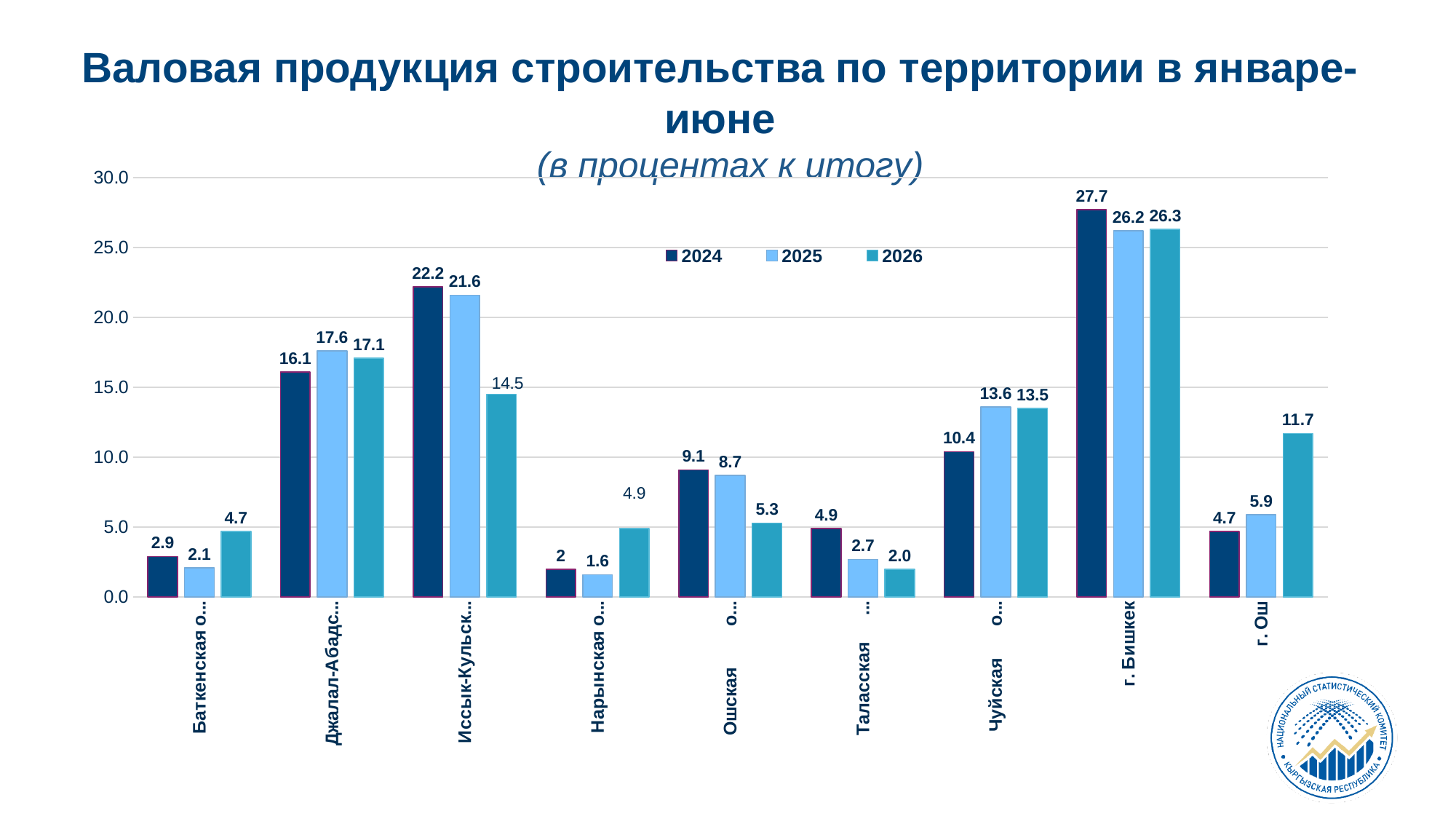

Валовая продукция строительства по территории в январе-июне
  (в процентах к итогу)

### Chart

| Category | 2024 | 2025 | 2026 |
|---|---|---|---|
| Баткенская область | 2.9 | 2.1 | 4.7 |
| Джалал-Абадская область | 16.1 | 17.6 | 17.1 |
| Иссык-Кульская область | 22.2 | 21.6 | 14.5 |
| Нарынская область | 2.0 | 1.6 | 4.9 |
| Ошская         область | 9.1 | 8.7 | 5.3 |
| Таласская       область | 4.9 | 2.7 | 2.0 |
| Чуйская       область | 10.4 | 13.6 | 13.5 |
| г. Бишкек | 27.7 | 26.2 | 26.3 |
| г. Ош | 4.7 | 5.9 | 11.7 |
11